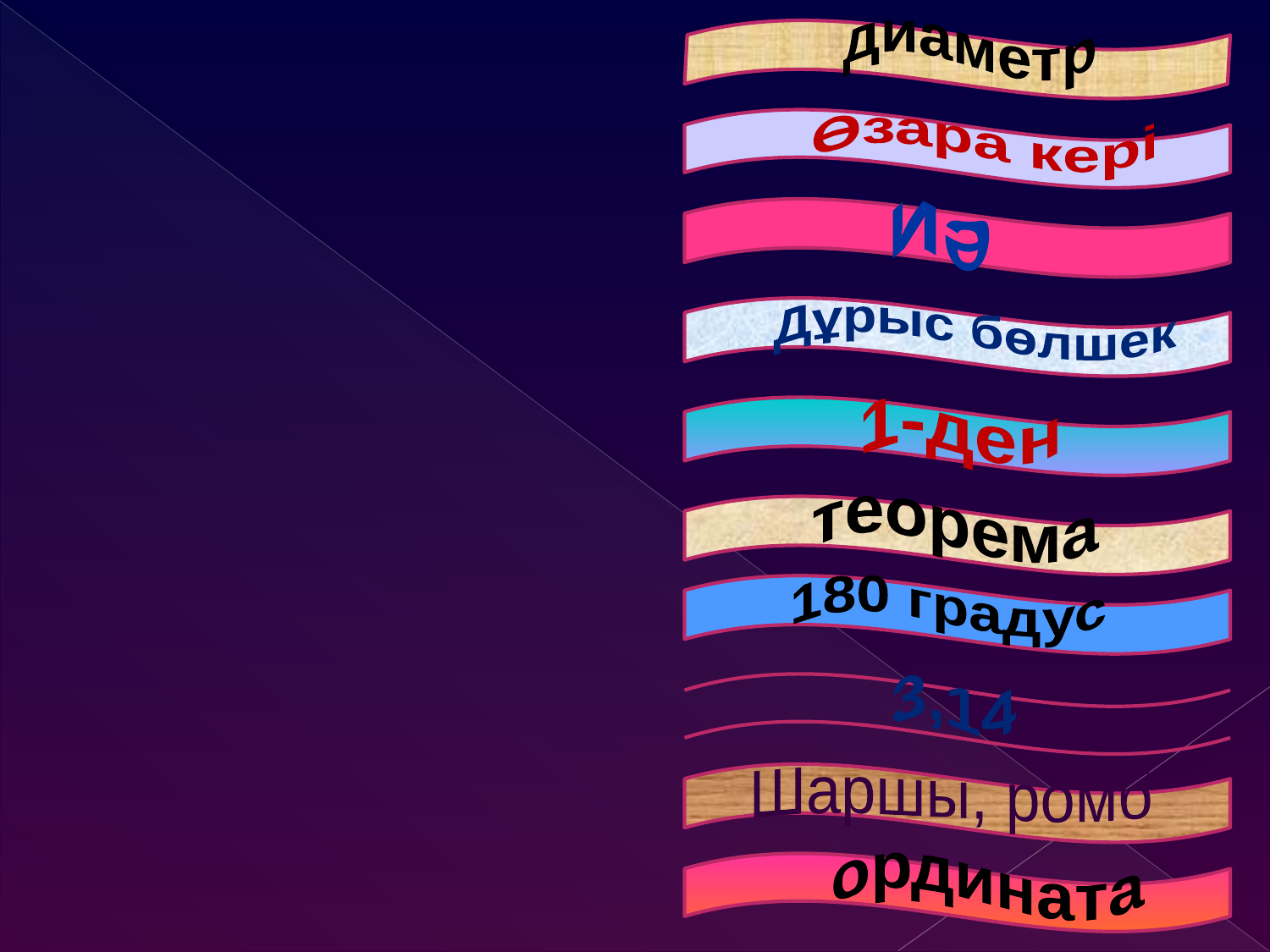

диаметр

Өзара кері

иә

Дұрыс бөлшек

1-ден

теорема

180 градус

3,14

Шаршы, ромб

ордината
32